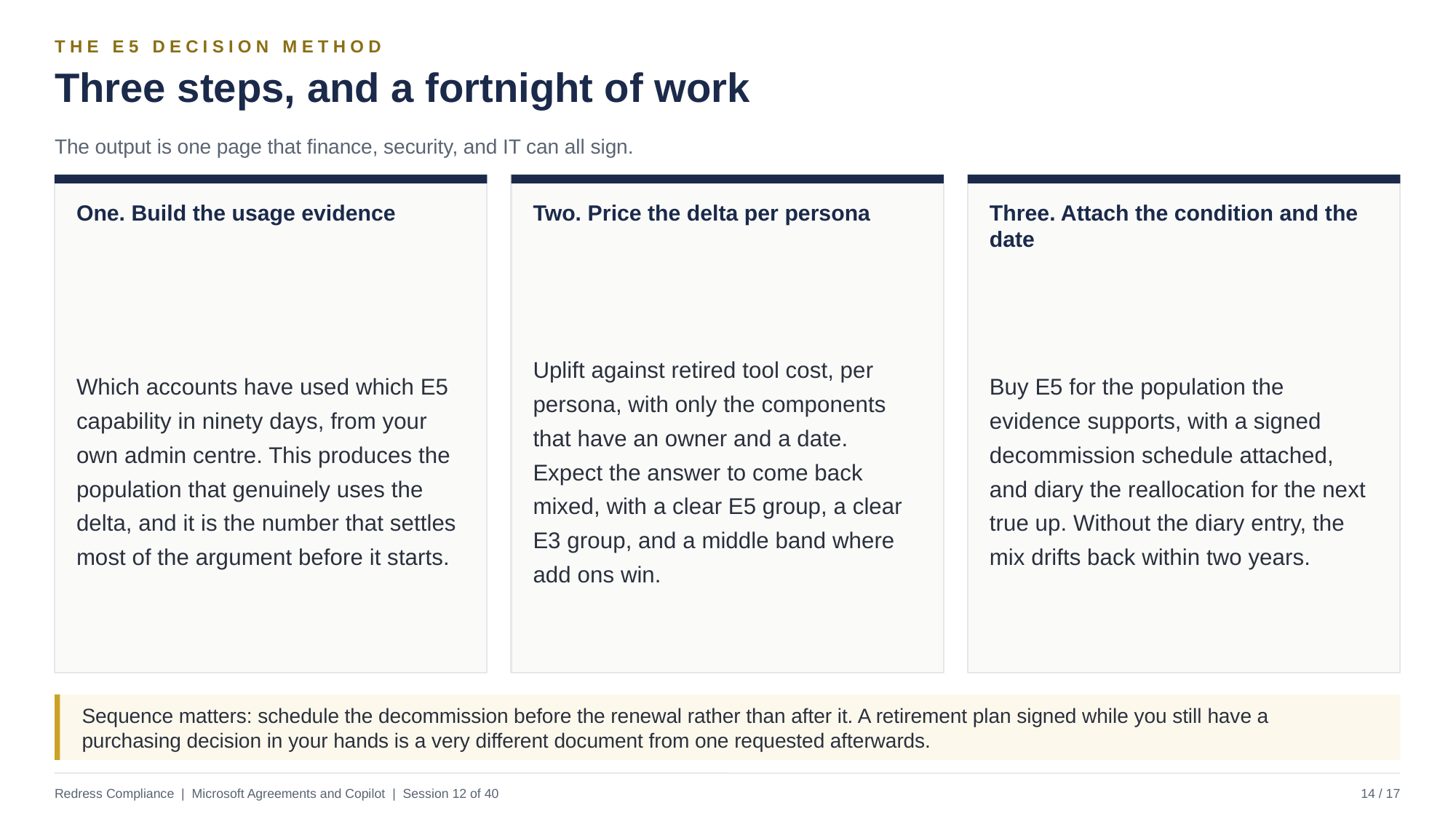

THE E5 DECISION METHOD
Three steps, and a fortnight of work
The output is one page that finance, security, and IT can all sign.

One. Build the usage evidence
Two. Price the delta per persona
Three. Attach the condition and the date
Which accounts have used which E5 capability in ninety days, from your own admin centre. This produces the population that genuinely uses the delta, and it is the number that settles most of the argument before it starts.
Uplift against retired tool cost, per persona, with only the components that have an owner and a date. Expect the answer to come back mixed, with a clear E5 group, a clear E3 group, and a middle band where add ons win.
Buy E5 for the population the evidence supports, with a signed decommission schedule attached, and diary the reallocation for the next true up. Without the diary entry, the mix drifts back within two years.

Sequence matters: schedule the decommission before the renewal rather than after it. A retirement plan signed while you still have a purchasing decision in your hands is a very different document from one requested afterwards.

Redress Compliance  |  Microsoft Agreements and Copilot  |  Session 12 of 40
14 / 17